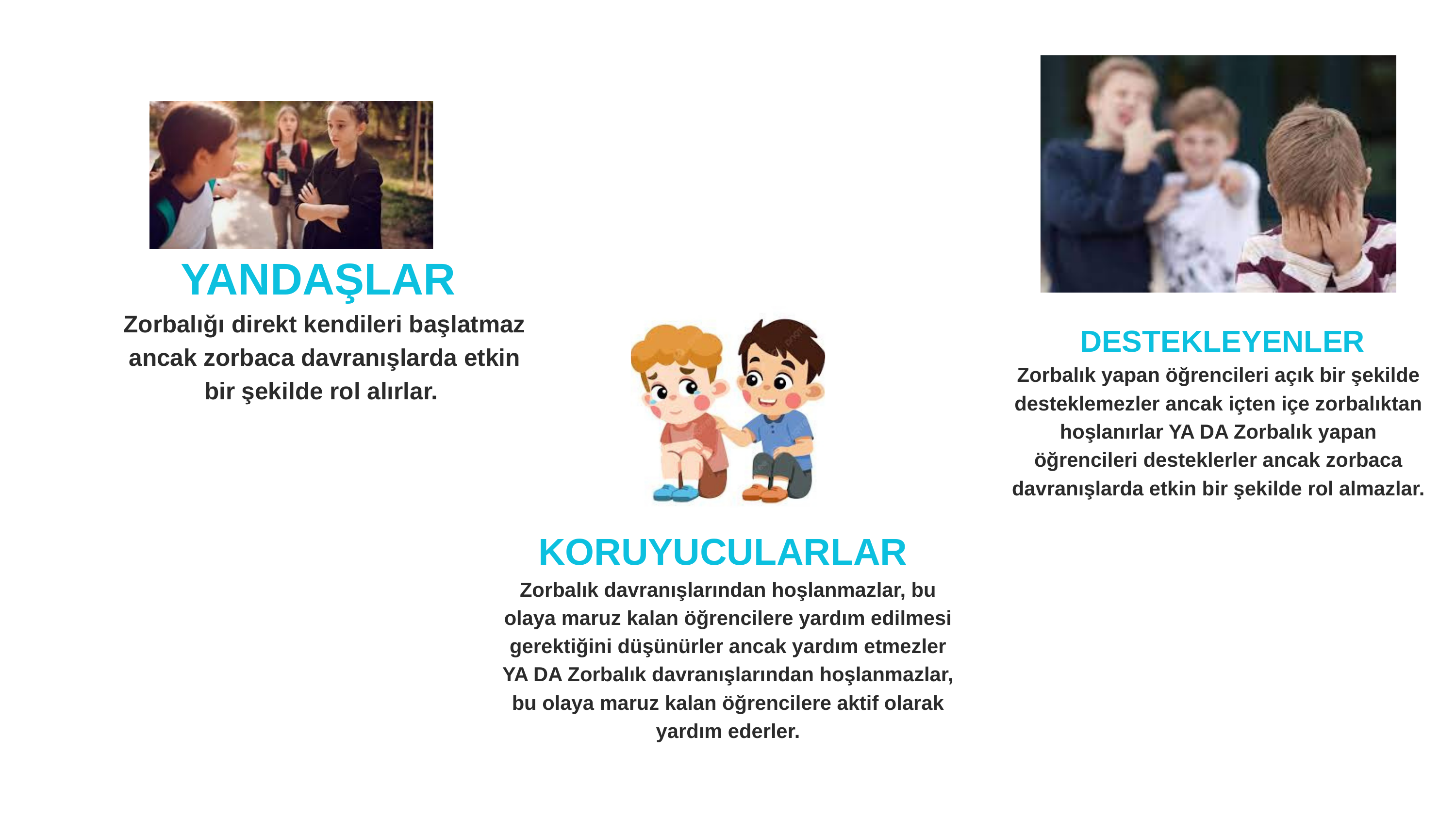

YANDAŞLAR
Zorbalığı direkt kendileri başlatmaz ancak zorbaca davranışlarda etkin bir şekilde rol alırlar.

 DESTEKLEYENLER
Zorbalık yapan öğrencileri açık bir şekilde desteklemezler ancak içten içe zorbalıktan hoşlanırlar YA DA Zorbalık yapan öğrencileri desteklerler ancak zorbaca davranışlarda etkin bir şekilde rol almazlar.
KORUYUCULARLAR
Zorbalık davranışlarından hoşlanmazlar, bu olaya maruz kalan öğrencilere yardım edilmesi gerektiğini düşünürler ancak yardım etmezler YA DA Zorbalık davranışlarından hoşlanmazlar, bu olaya maruz kalan öğrencilere aktif olarak yardım ederler.